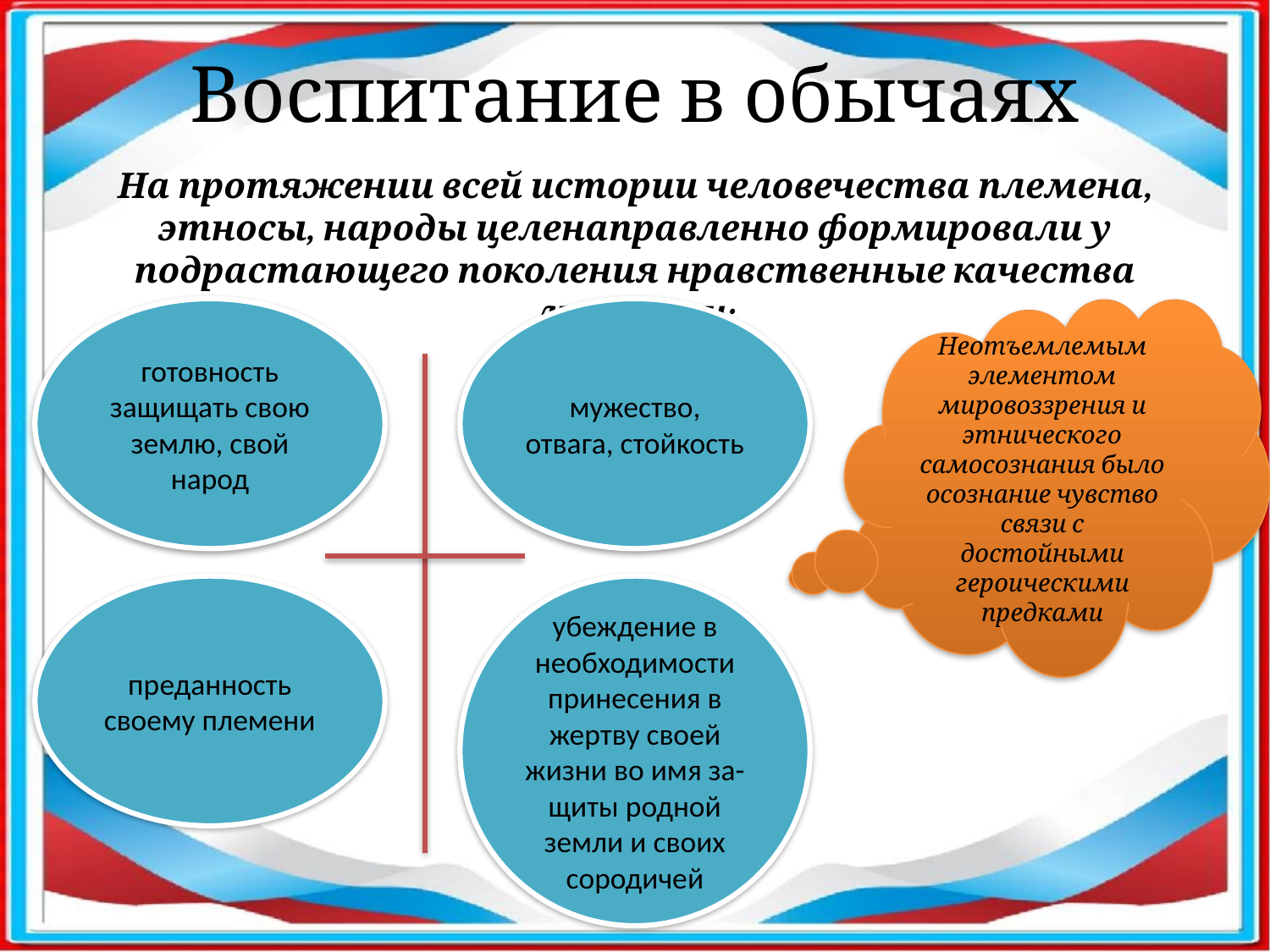

Воспитание в обычаях
На протяжении всей истории человечества племена, этносы, народы целенаправленно формировали у подрастающего поколения нравственные качества личности:
готовность защищать свою землю, свой народ
мужество, отвага, стойкость
Неотъемлемым элементом мировоззрения и этнического самосознания было осознание чувство связи с достойными героическими предками
преданность своему племени
убеждение в необходимости принесения в жертву своей жизни во имя за-щиты родной земли и своих сородичей